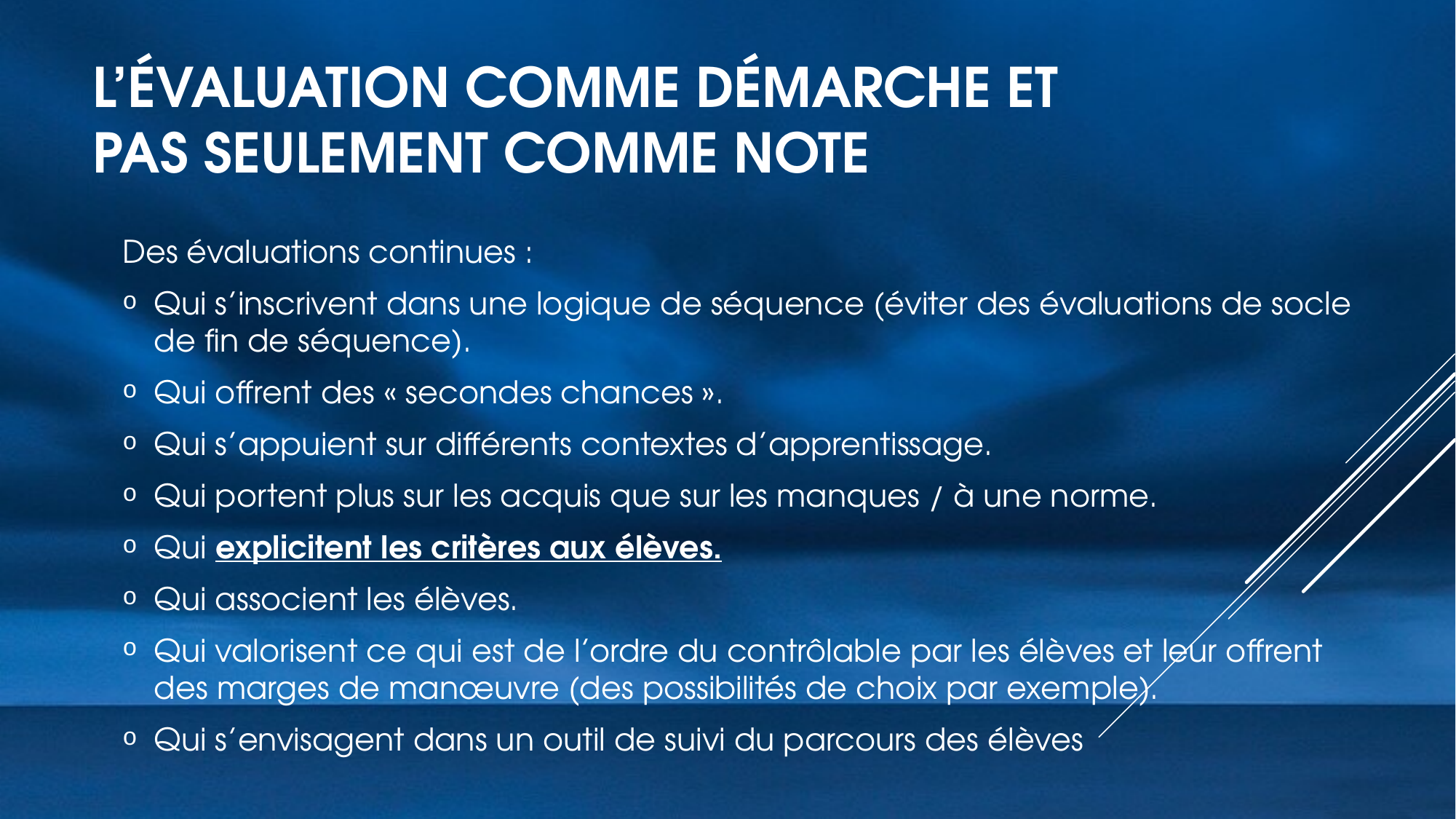

# L’évaluation comme démarche et pas seulement comme note
Des évaluations continues :
Qui s’inscrivent dans une logique de séquence (éviter des évaluations de socle de fin de séquence).
Qui offrent des « secondes chances ».
Qui s’appuient sur différents contextes d’apprentissage.
Qui portent plus sur les acquis que sur les manques / à une norme.
Qui explicitent les critères aux élèves.
Qui associent les élèves.
Qui valorisent ce qui est de l’ordre du contrôlable par les élèves et leur offrent des marges de manœuvre (des possibilités de choix par exemple).
Qui s’envisagent dans un outil de suivi du parcours des élèves